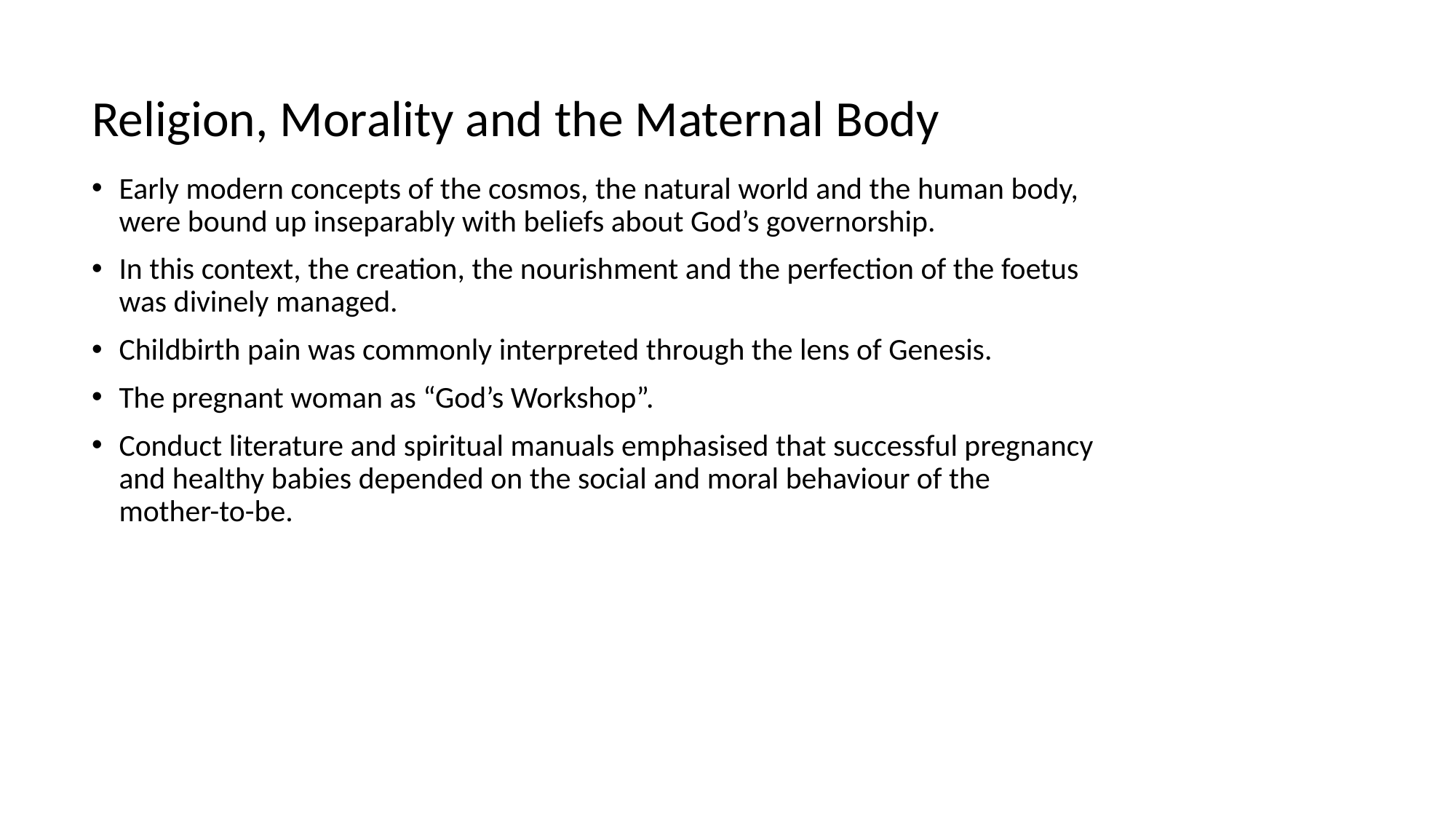

# Religion, Morality and the Maternal Body
Early modern concepts of the cosmos, the natural world and the human body, were bound up inseparably with beliefs about God’s governorship.
In this context, the creation, the nourishment and the perfection of the foetus was divinely managed.
Childbirth pain was commonly interpreted through the lens of Genesis.
The pregnant woman as “God’s Workshop”.
Conduct literature and spiritual manuals emphasised that successful pregnancy and healthy babies depended on the social and moral behaviour of the mother-to-be.